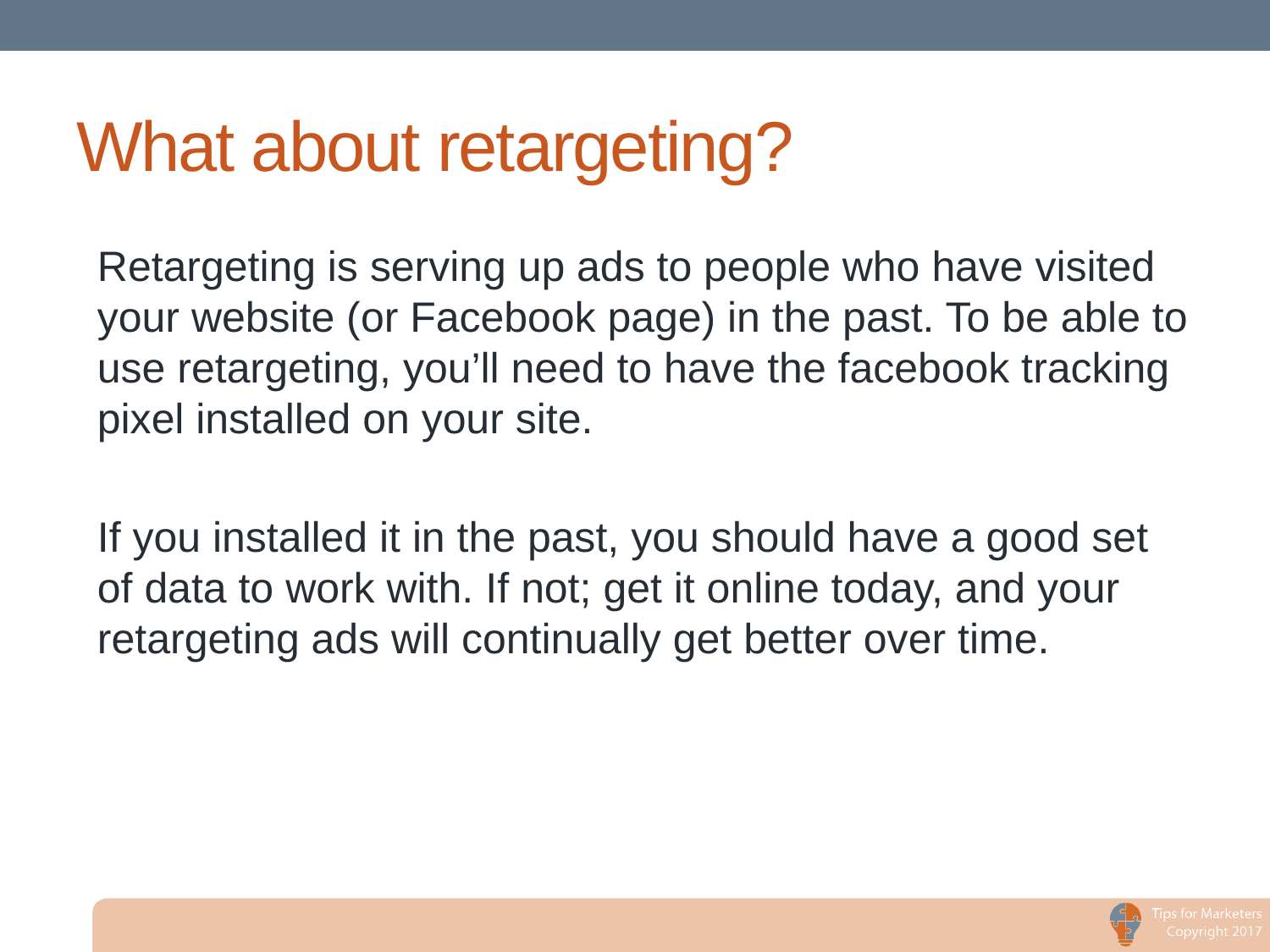

# What about retargeting?
Retargeting is serving up ads to people who have visited your website (or Facebook page) in the past. To be able to use retargeting, you’ll need to have the facebook tracking pixel installed on your site.

If you installed it in the past, you should have a good set of data to work with. If not; get it online today, and your retargeting ads will continually get better over time.